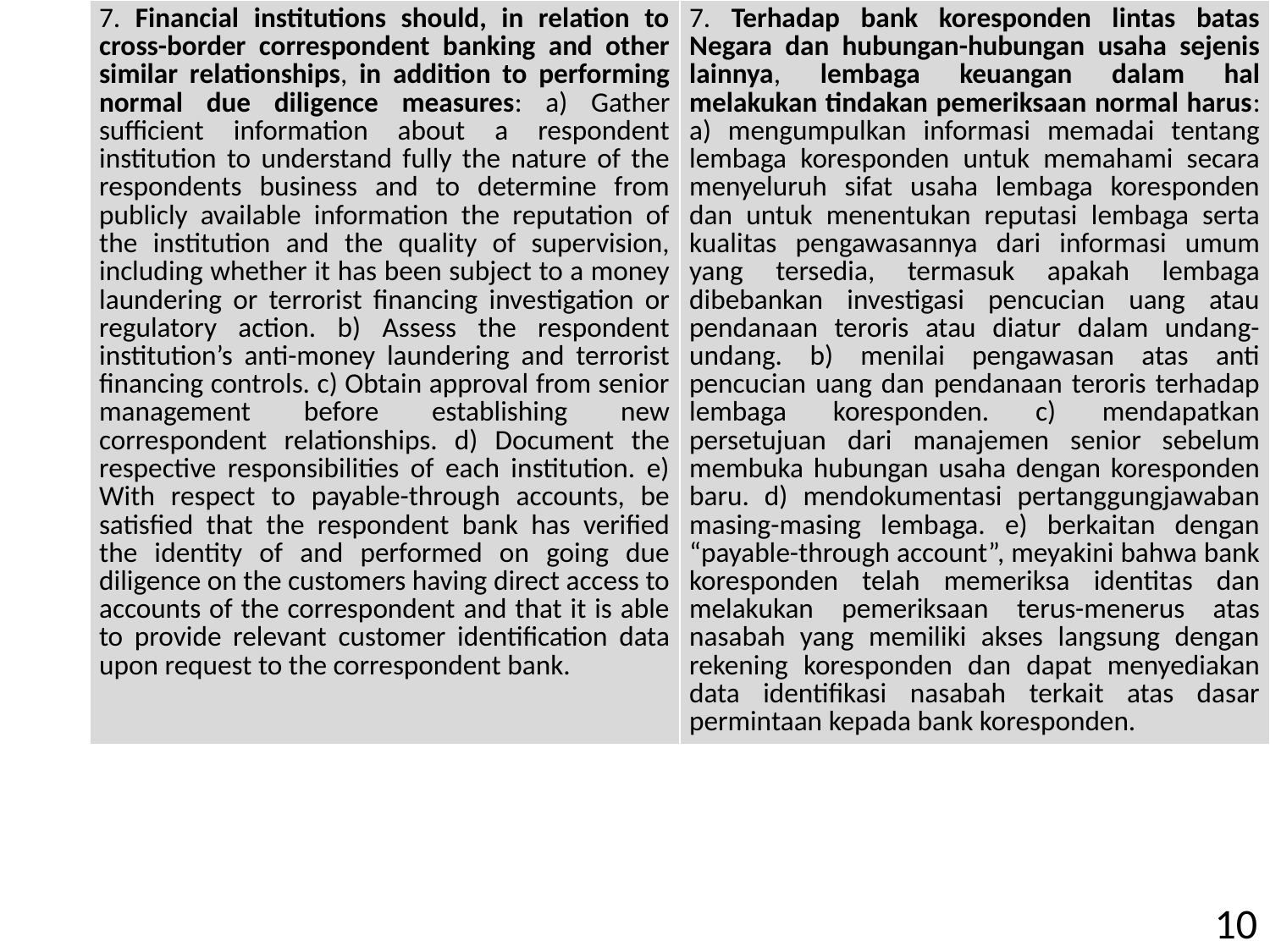

| 7. Financial institutions should, in relation to cross-border correspondent banking and other similar relationships, in addition to performing normal due diligence measures: a) Gather sufficient information about a respondent institution to understand fully the nature of the respondents business and to determine from publicly available information the reputation of the institution and the quality of supervision, including whether it has been subject to a money laundering or terrorist financing investigation or regulatory action. b) Assess the respondent institution’s anti-money laundering and terrorist financing controls. c) Obtain approval from senior management before establishing new correspondent relationships. d) Document the respective responsibilities of each institution. e) With respect to payable-through accounts, be satisfied that the respondent bank has verified the identity of and performed on going due diligence on the customers having direct access to accounts of the correspondent and that it is able to provide relevant customer identification data upon request to the correspondent bank. | 7. Terhadap bank koresponden lintas batas Negara dan hubungan-hubungan usaha sejenis lainnya, lembaga keuangan dalam hal melakukan tindakan pemeriksaan normal harus: a) mengumpulkan informasi memadai tentang lembaga koresponden untuk memahami secara menyeluruh sifat usaha lembaga koresponden dan untuk menentukan reputasi lembaga serta kualitas pengawasannya dari informasi umum yang tersedia, termasuk apakah lembaga dibebankan investigasi pencucian uang atau pendanaan teroris atau diatur dalam undang-undang. b) menilai pengawasan atas anti pencucian uang dan pendanaan teroris terhadap lembaga koresponden. c) mendapatkan persetujuan dari manajemen senior sebelum membuka hubungan usaha dengan koresponden baru. d) mendokumentasi pertanggungjawaban masing-masing lembaga. e) berkaitan dengan “payable-through account”, meyakini bahwa bank koresponden telah memeriksa identitas dan melakukan pemeriksaan terus-menerus atas nasabah yang memiliki akses langsung dengan rekening koresponden dan dapat menyediakan data identifikasi nasabah terkait atas dasar permintaan kepada bank koresponden. |
| --- | --- |
10